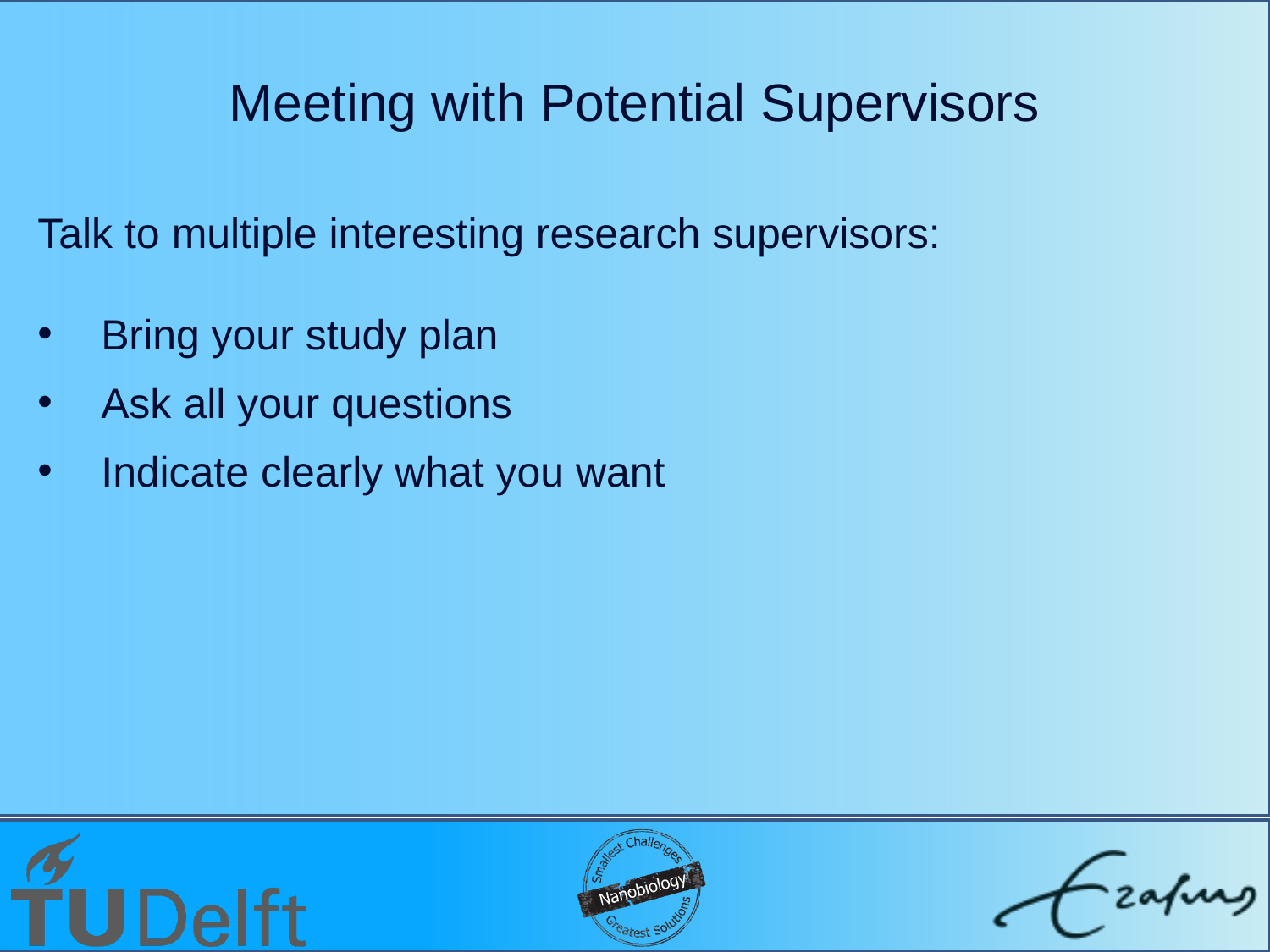

# Meeting with Potential Supervisors

Talk to multiple interesting research supervisors:

Bring your study plan
Ask all your questions
Indicate clearly what you want